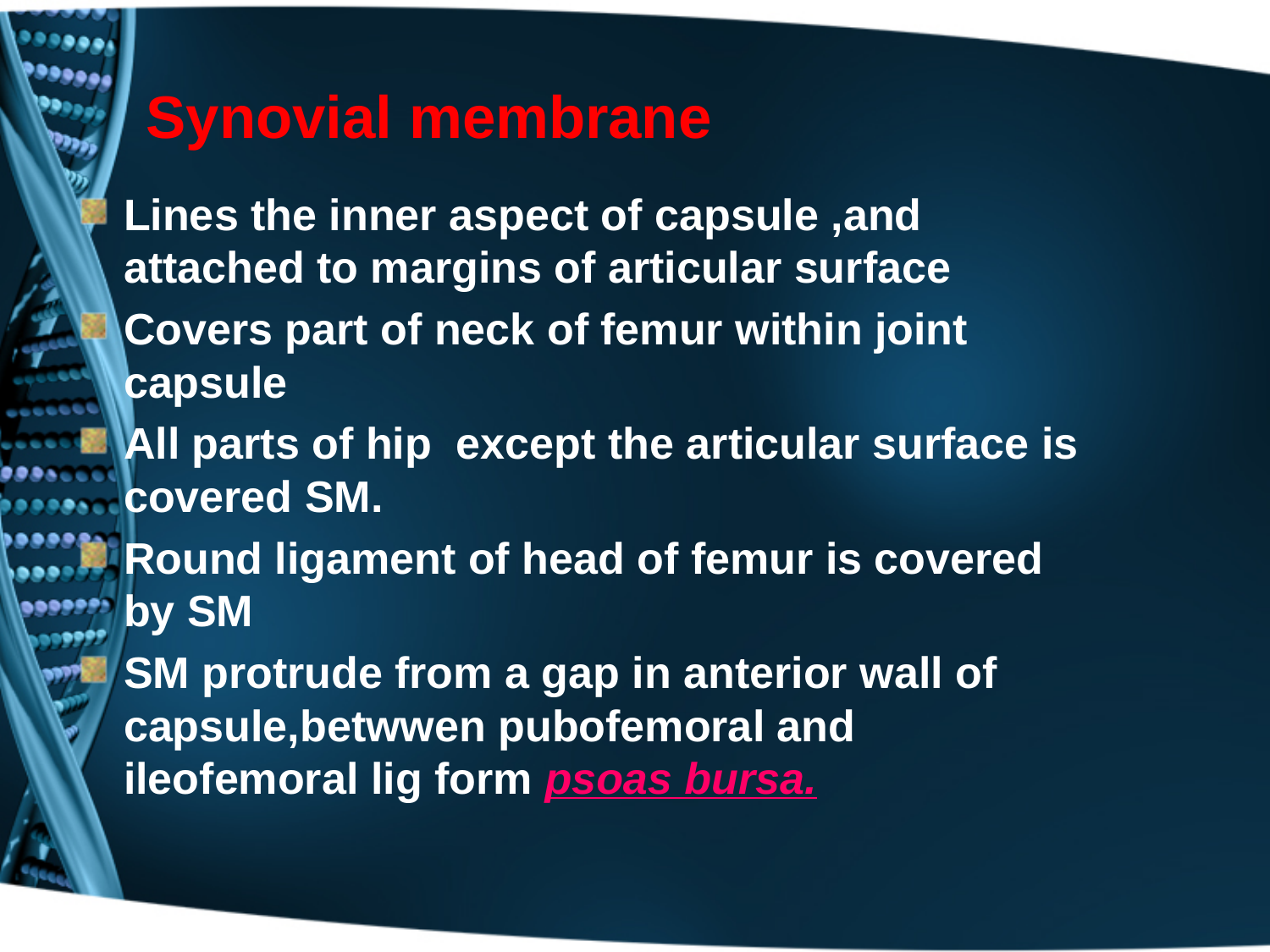

# Synovial membrane
Lines the inner aspect of capsule ,and attached to margins of articular surface
Covers part of neck of femur within joint capsule
All parts of hip  except the articular surface is covered SM.
Round ligament of head of femur is covered by SM
SM protrude from a gap in anterior wall of capsule,betwwen pubofemoral and ileofemoral lig form psoas bursa.